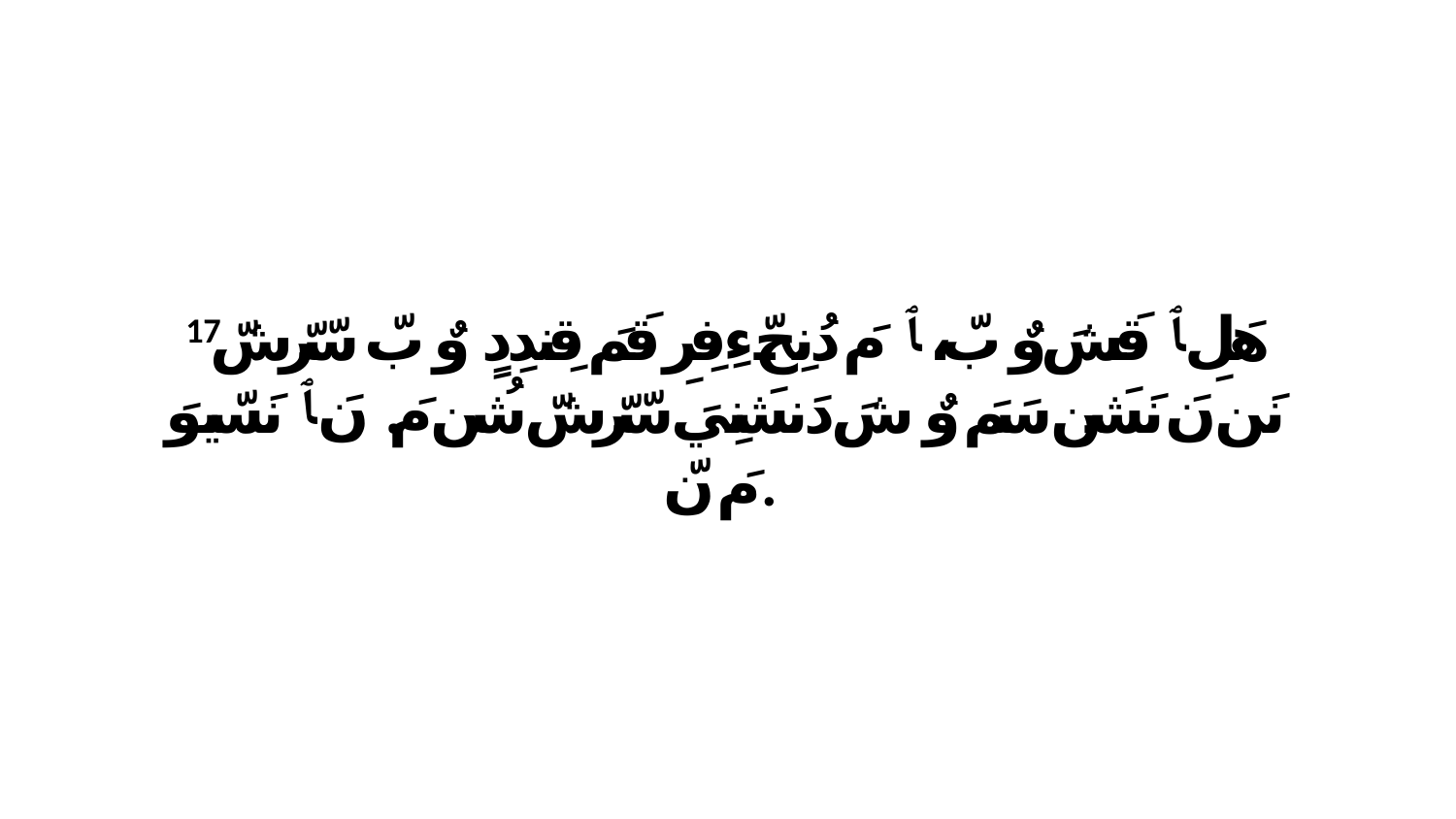

17 هَلِ ﭑ قَشَ وٌ بّ، ﭑ مَ دُنِحّءِفِرِ قَمَ قِندِدٍ وٌ بّ سّرّشّ نَن نَ نَشَن سَمَ وٌ شَ دَنشَنِيَ سّرّشّ شُن مَ. نَ ﭑ نَسّيوَ مَ نّ.